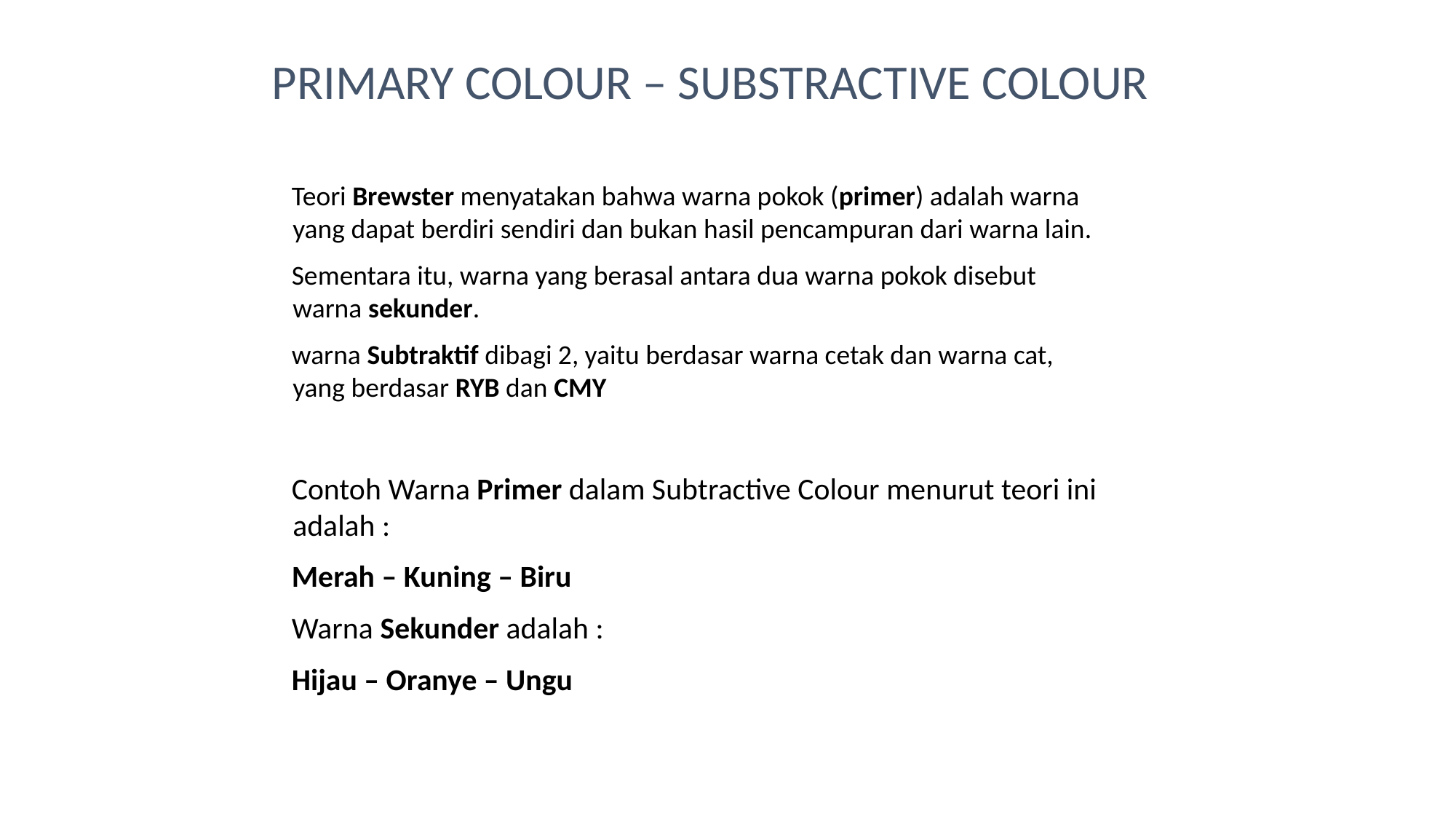

PRIMARY COLOUR – SUBSTRACTIVE COLOUR
Teori Brewster menyatakan bahwa warna pokok (primer) adalah warna yang dapat berdiri sendiri dan bukan hasil pencampuran dari warna lain.
Sementara itu, warna yang berasal antara dua warna pokok disebut warna sekunder.
warna Subtraktif dibagi 2, yaitu berdasar warna cetak dan warna cat, yang berdasar RYB dan CMY

Contoh Warna Primer dalam Subtractive Colour menurut teori ini adalah :
Merah – Kuning – Biru
Warna Sekunder adalah :
Hijau – Oranye – Ungu